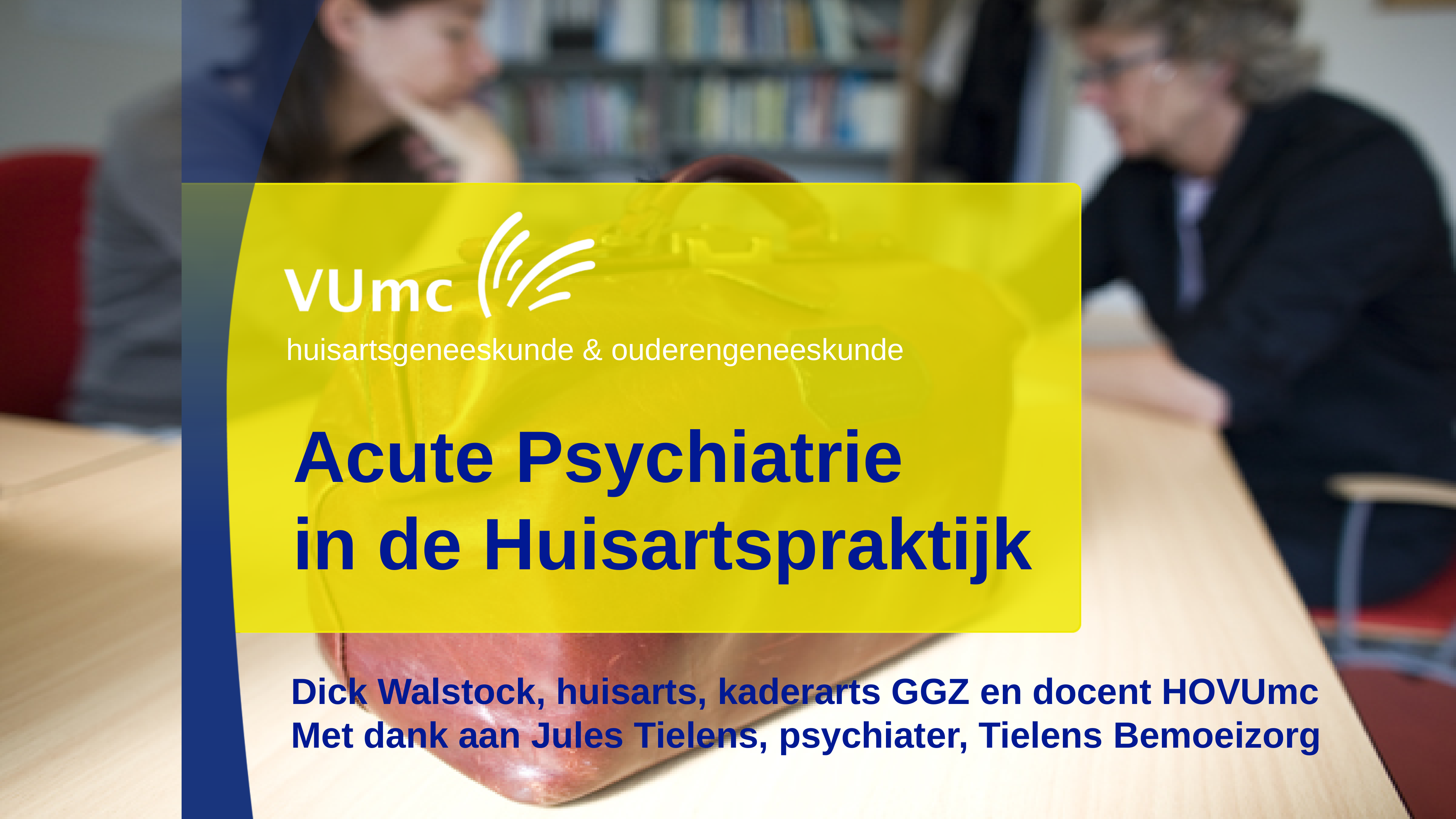

huisartsgeneeskunde & ouderengeneeskunde
Acute Psychiatrie
in de Huisartspraktijk
Dick Walstock, huisarts, kaderarts GGZ en docent HOVUmc
Met dank aan Jules Tielens, psychiater, Tielens Bemoeizorg